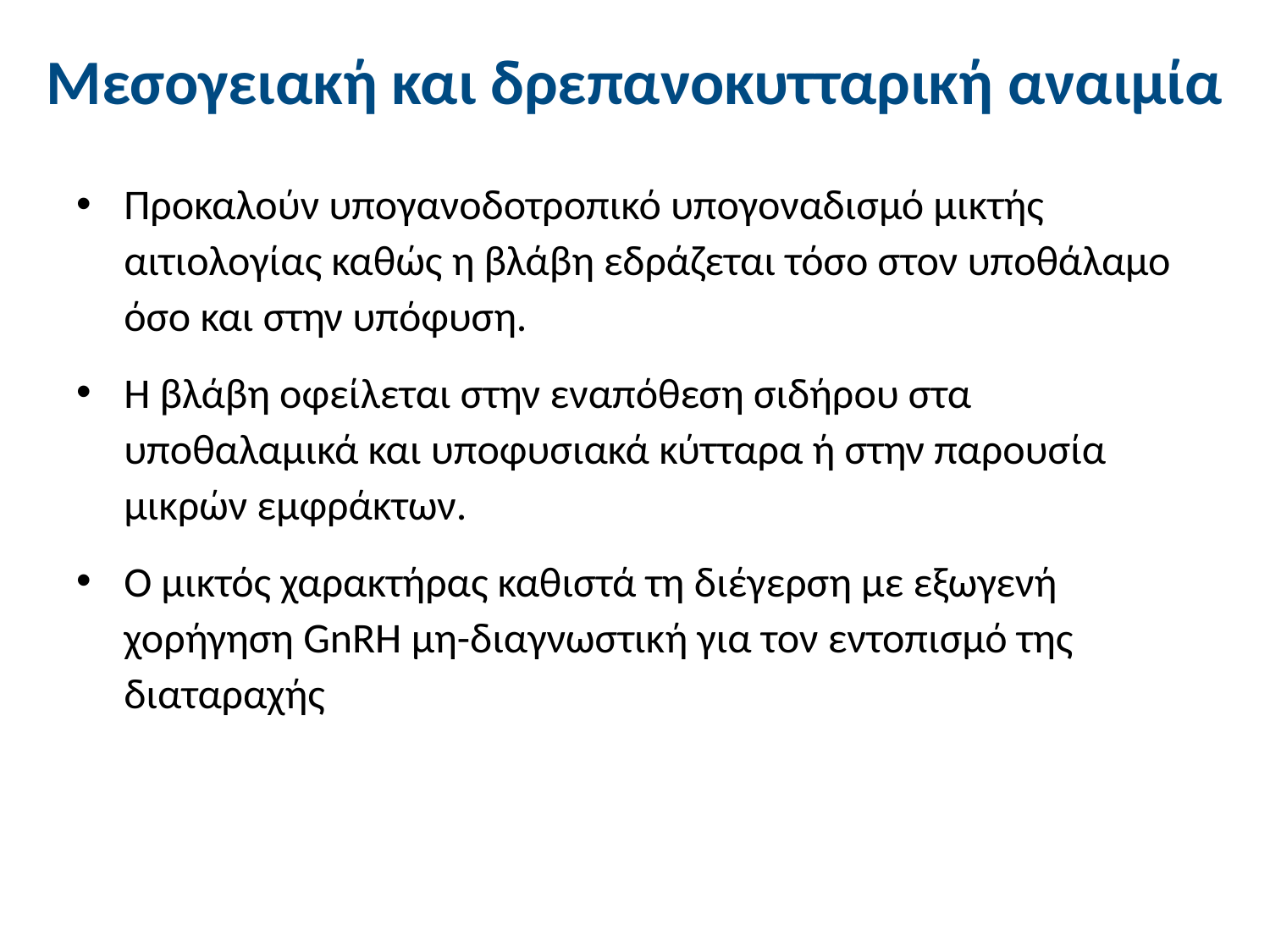

# Μεσογειακή και δρεπανοκυτταρική αναιμία
Προκαλούν υπογανοδοτροπικό υπογοναδισμό μικτής αιτιολογίας καθώς η βλάβη εδράζεται τόσο στον υποθάλαμο όσο και στην υπόφυση.
Η βλάβη οφείλεται στην εναπόθεση σιδήρου στα υποθαλαμικά και υποφυσιακά κύτταρα ή στην παρουσία μικρών εμφράκτων.
Ο μικτός χαρακτήρας καθιστά τη διέγερση με εξωγενή χορήγηση GnRH μη-διαγνωστική για τον εντοπισμό της διαταραχής